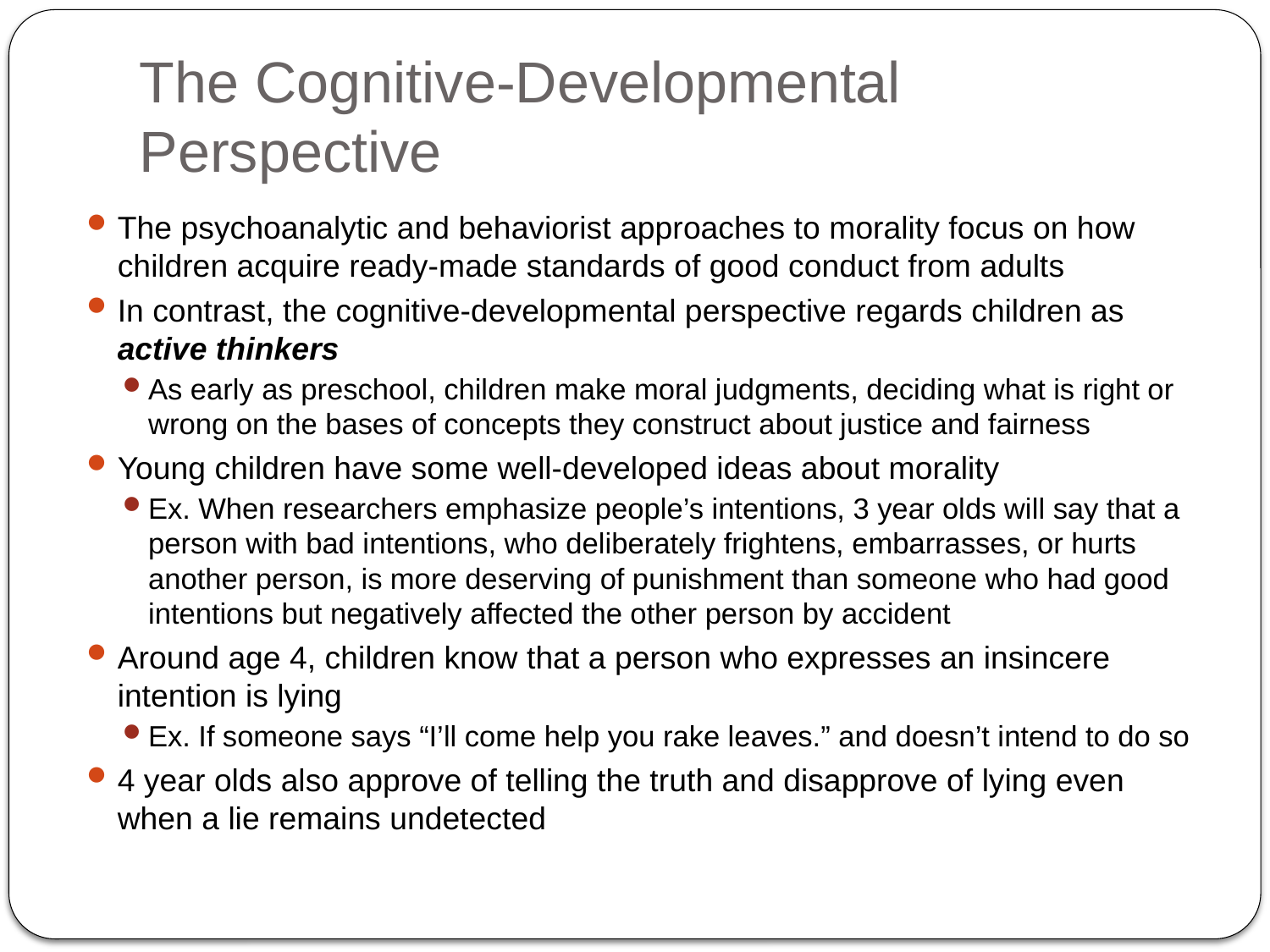

# The Cognitive-Developmental Perspective
The psychoanalytic and behaviorist approaches to morality focus on how children acquire ready-made standards of good conduct from adults
In contrast, the cognitive-developmental perspective regards children as active thinkers
As early as preschool, children make moral judgments, deciding what is right or wrong on the bases of concepts they construct about justice and fairness
Young children have some well-developed ideas about morality
Ex. When researchers emphasize people’s intentions, 3 year olds will say that a person with bad intentions, who deliberately frightens, embarrasses, or hurts another person, is more deserving of punishment than someone who had good intentions but negatively affected the other person by accident
Around age 4, children know that a person who expresses an insincere intention is lying
Ex. If someone says “I’ll come help you rake leaves.” and doesn’t intend to do so
4 year olds also approve of telling the truth and disapprove of lying even when a lie remains undetected